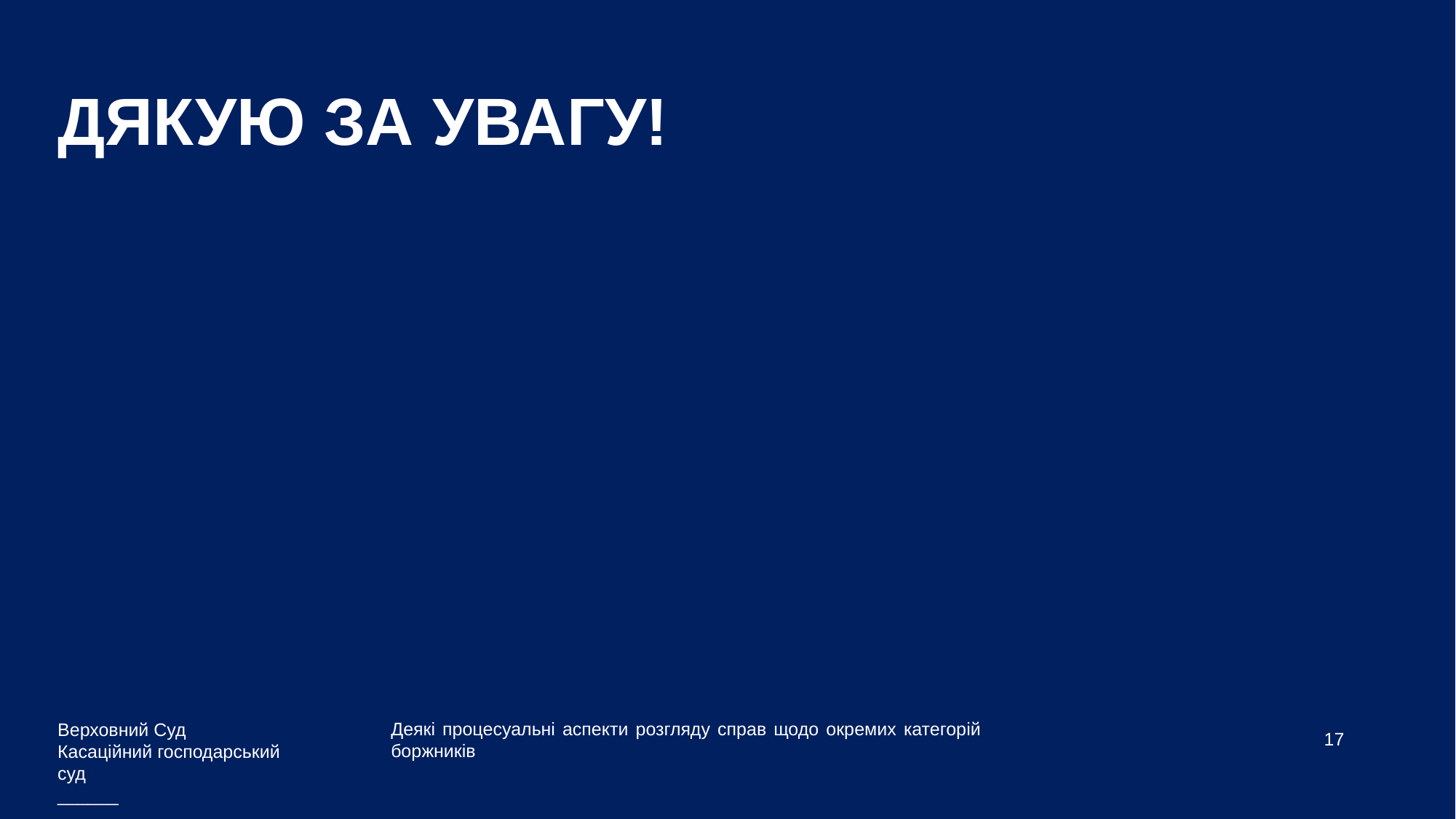

ДЯКУЮ ЗА УВАГУ!
Верховний Суд
Касаційний господарський суд
______
17
Деякі процесуальні аспекти розгляду справ щодо окремих категорій боржників